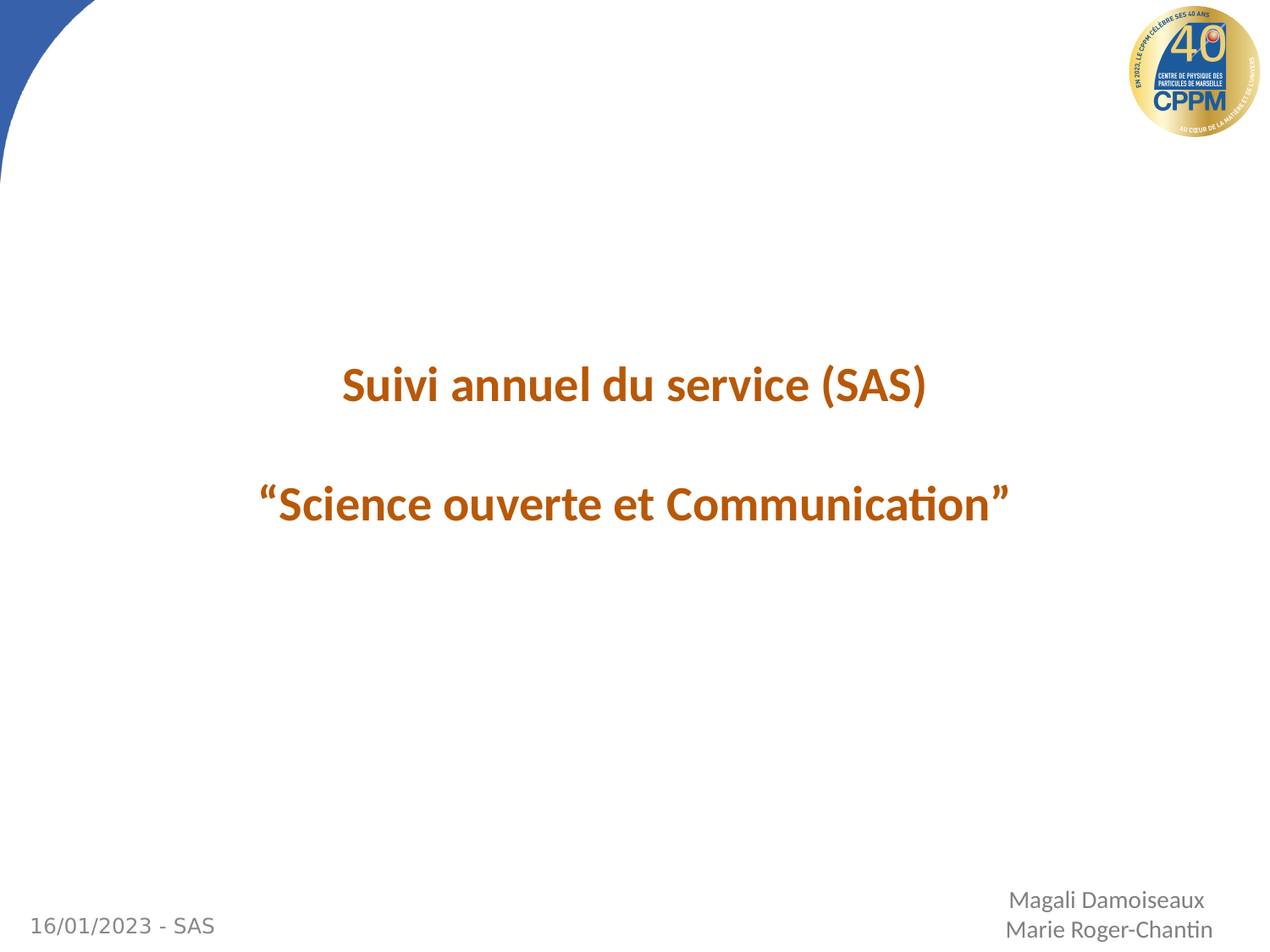

# Suivi annuel du service (SAS) “Science ouverte et Communication”

Magali Damoiseaux
 Marie Roger-Chantin
16/01/2023 - SAS